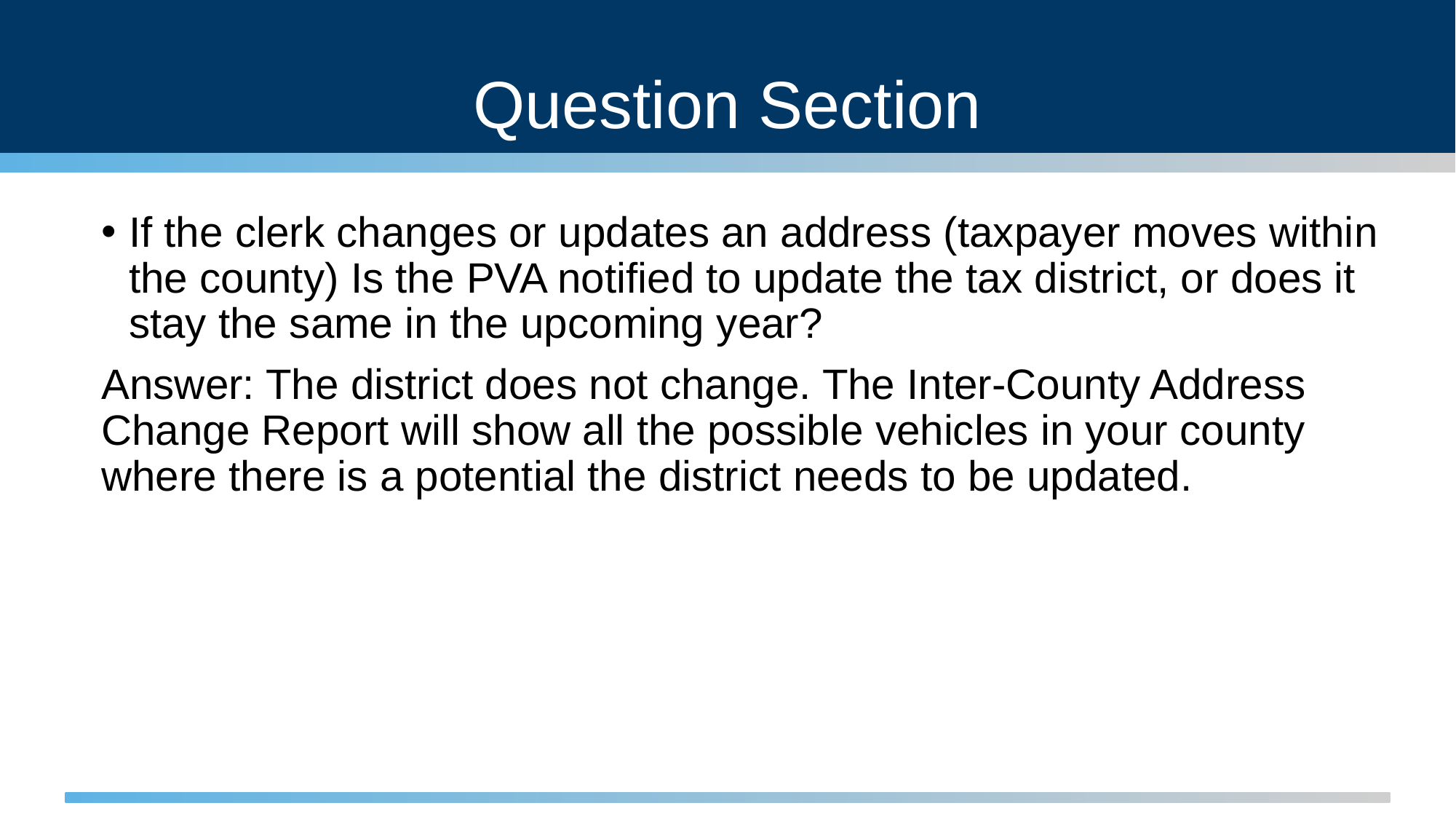

# Question Section
If the clerk changes or updates an address (taxpayer moves within the county) Is the PVA notified to update the tax district, or does it stay the same in the upcoming year?
Answer: The district does not change. The Inter-County Address Change Report will show all the possible vehicles in your county where there is a potential the district needs to be updated.